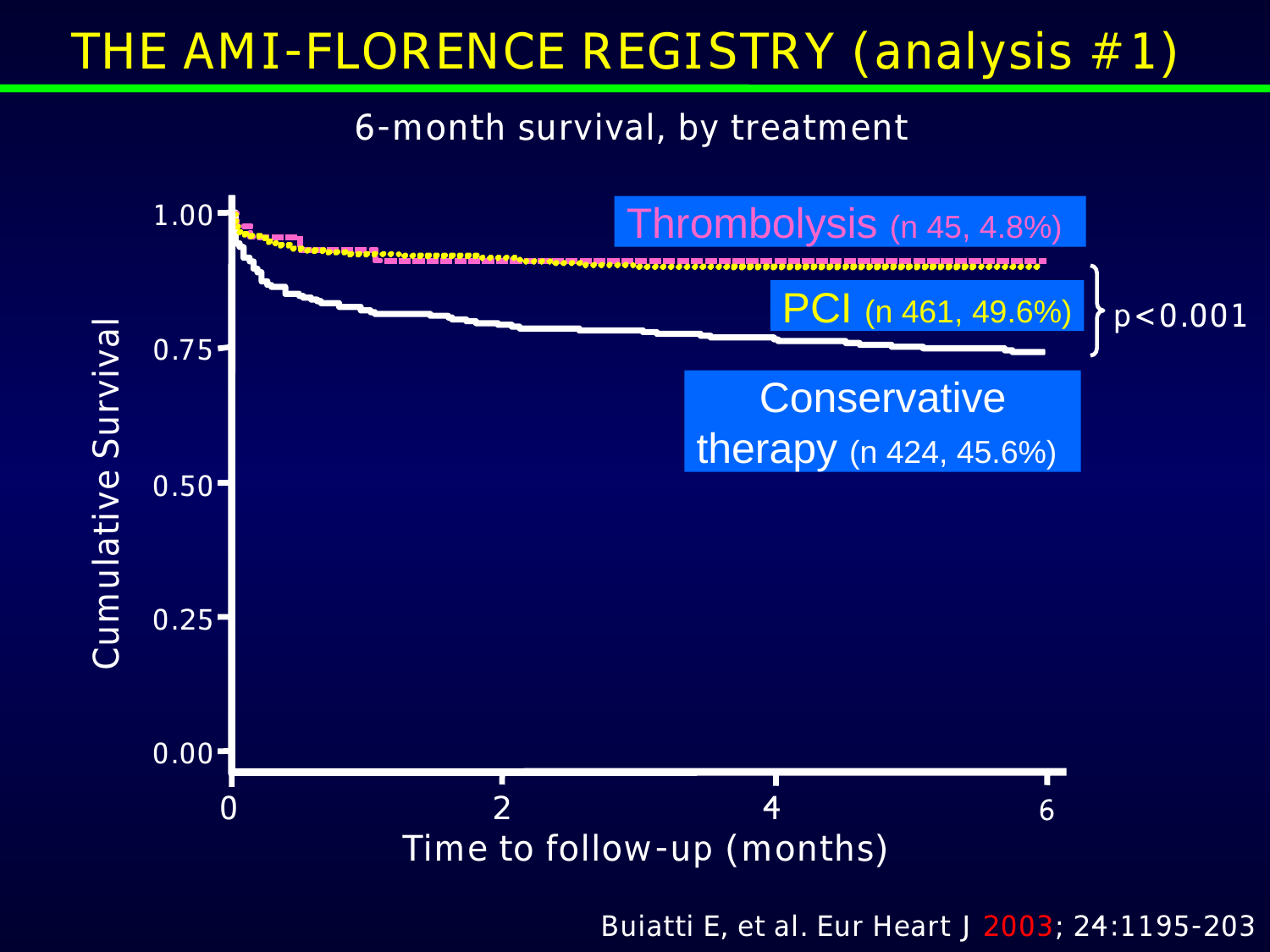

THE AMI-FLORENCE REGISTRY (analysis #1)
 6-month survival, by treatment

 Thrombolysis (n 45, 4.8%)

1.00

Conservative
 therapy (n 424, 45.6%)

 PCI (n 461, 49.6%)

p<0.001

0.75

0.50
Cumulative Survival

0.25

0.00

0
2
4

6
Time to follow-up (months)

Buiatti E, et al. Eur Heart J 2003; 24:1195-203